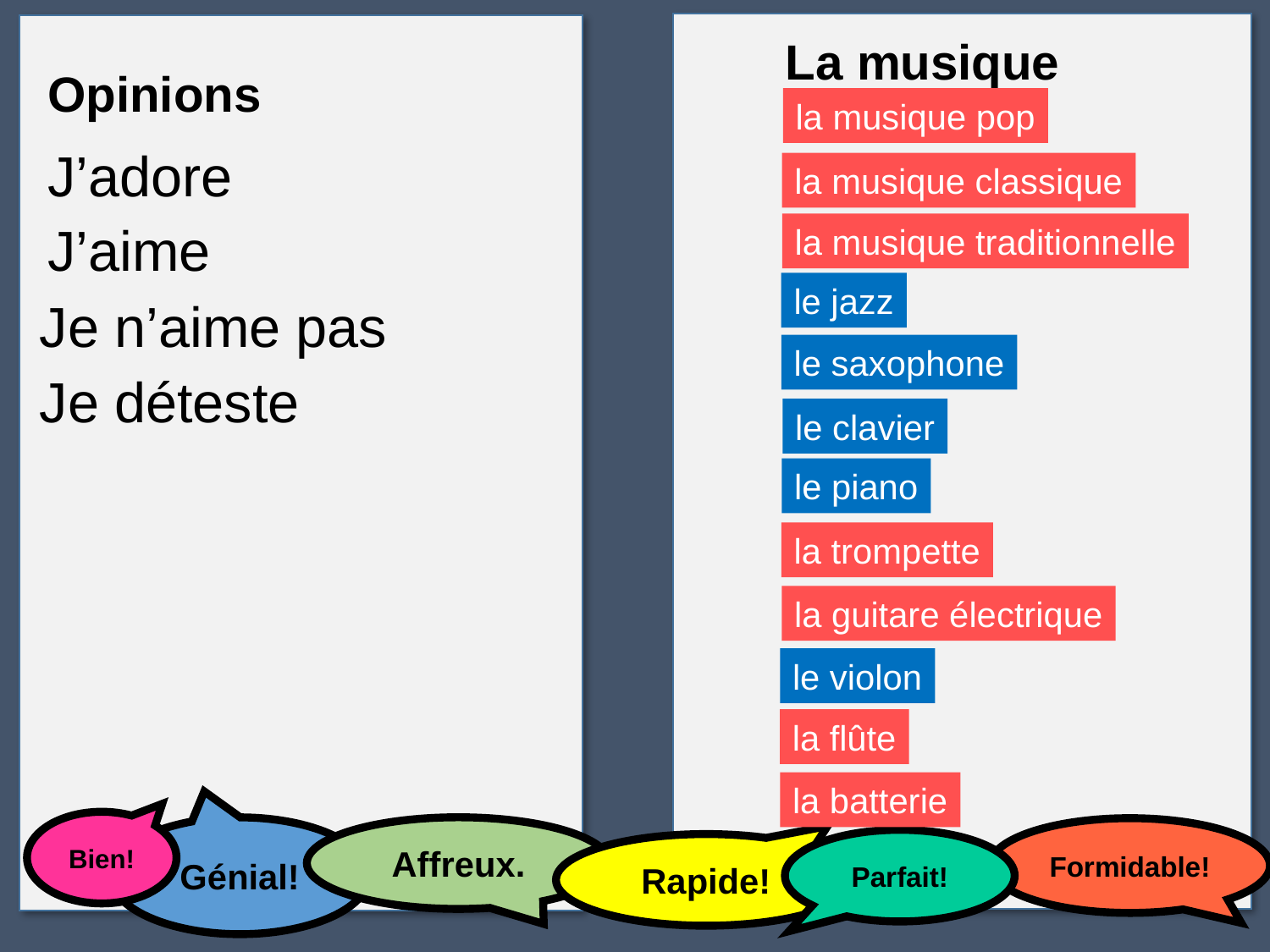

La musique
Opinions
la musique pop
J’adore
la musique classique
J’aime
la musique traditionnelle
le jazz
Je n’aime pas
le saxophone
Je déteste
le clavier
le piano
la trompette
la guitare électrique
le violon
la flûte
la batterie
Bien!
Génial!
Affreux.
Formidable!
Parfait!
Rapide!